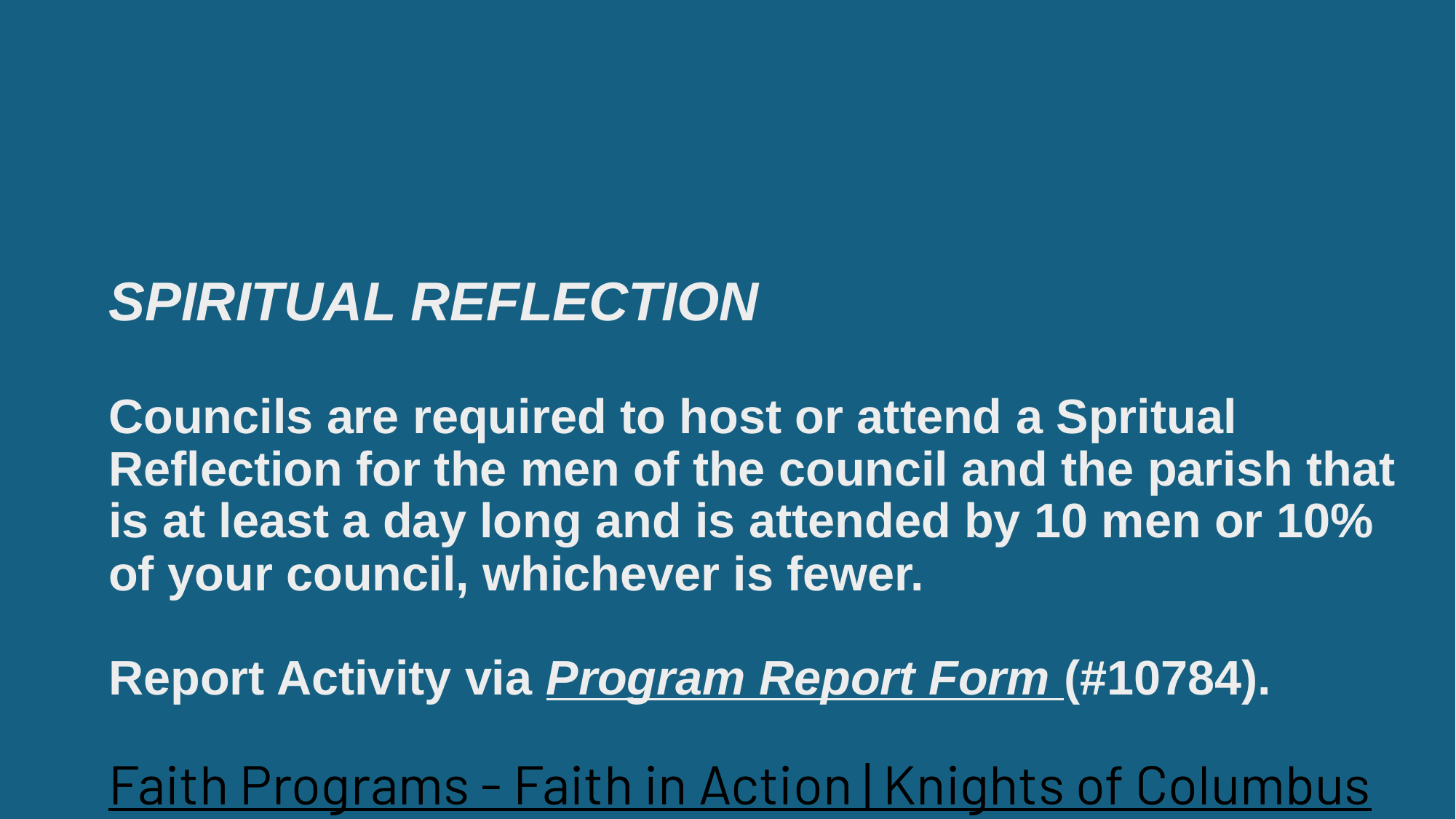

# SPIRITUAL REFLECTION Councils are required to host or attend a Spritual Reflection for the men of the council and the parish that is at least a day long and is attended by 10 men or 10% of your council, whichever is fewer. Report Activity via Program Report Form (#10784). Faith Programs - Faith in Action | Knights of Columbus